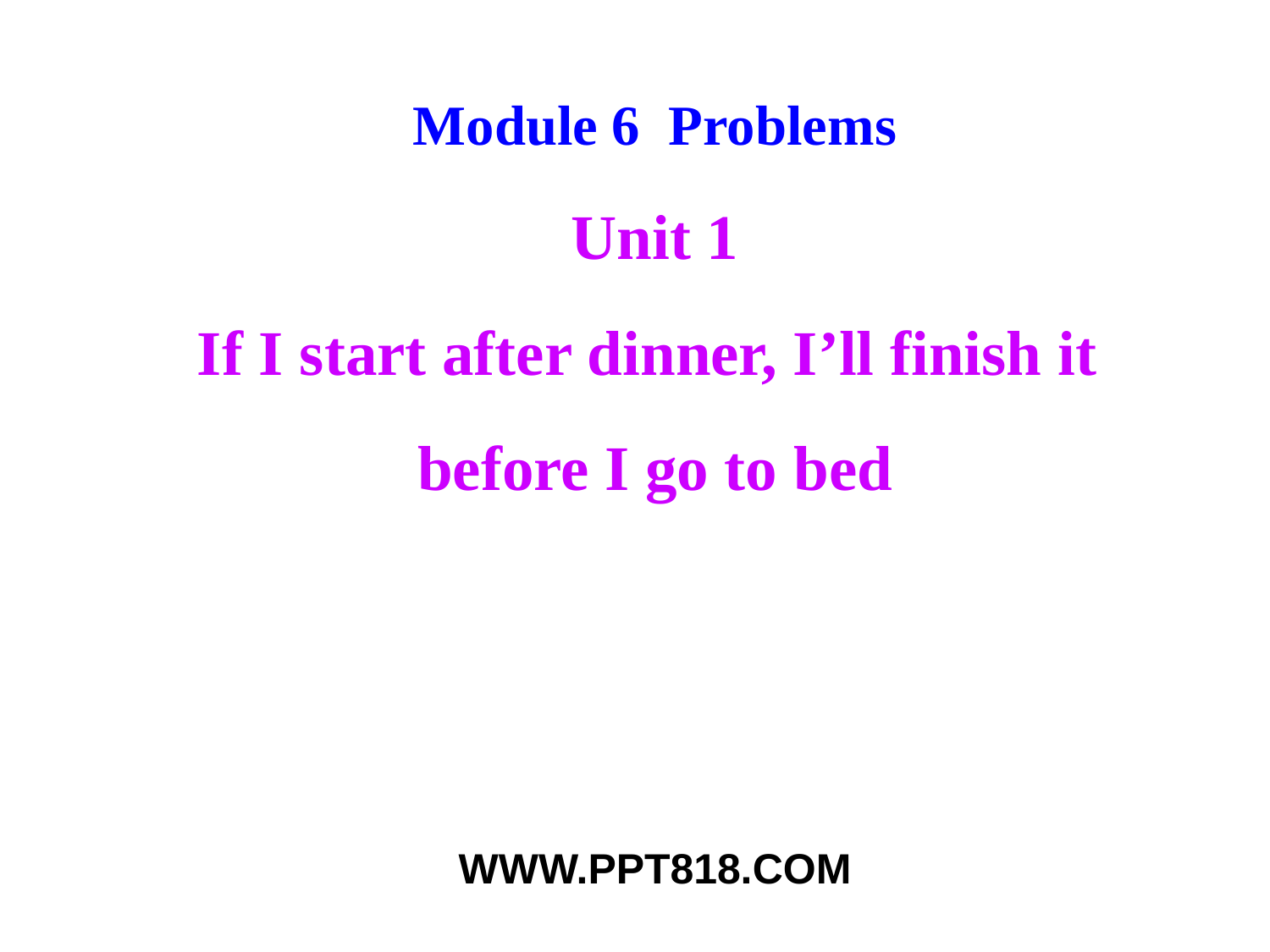

Module 6  Problems
Unit 1
If I start after dinner, I’ll finish it
before I go to bed
WWW.PPT818.COM